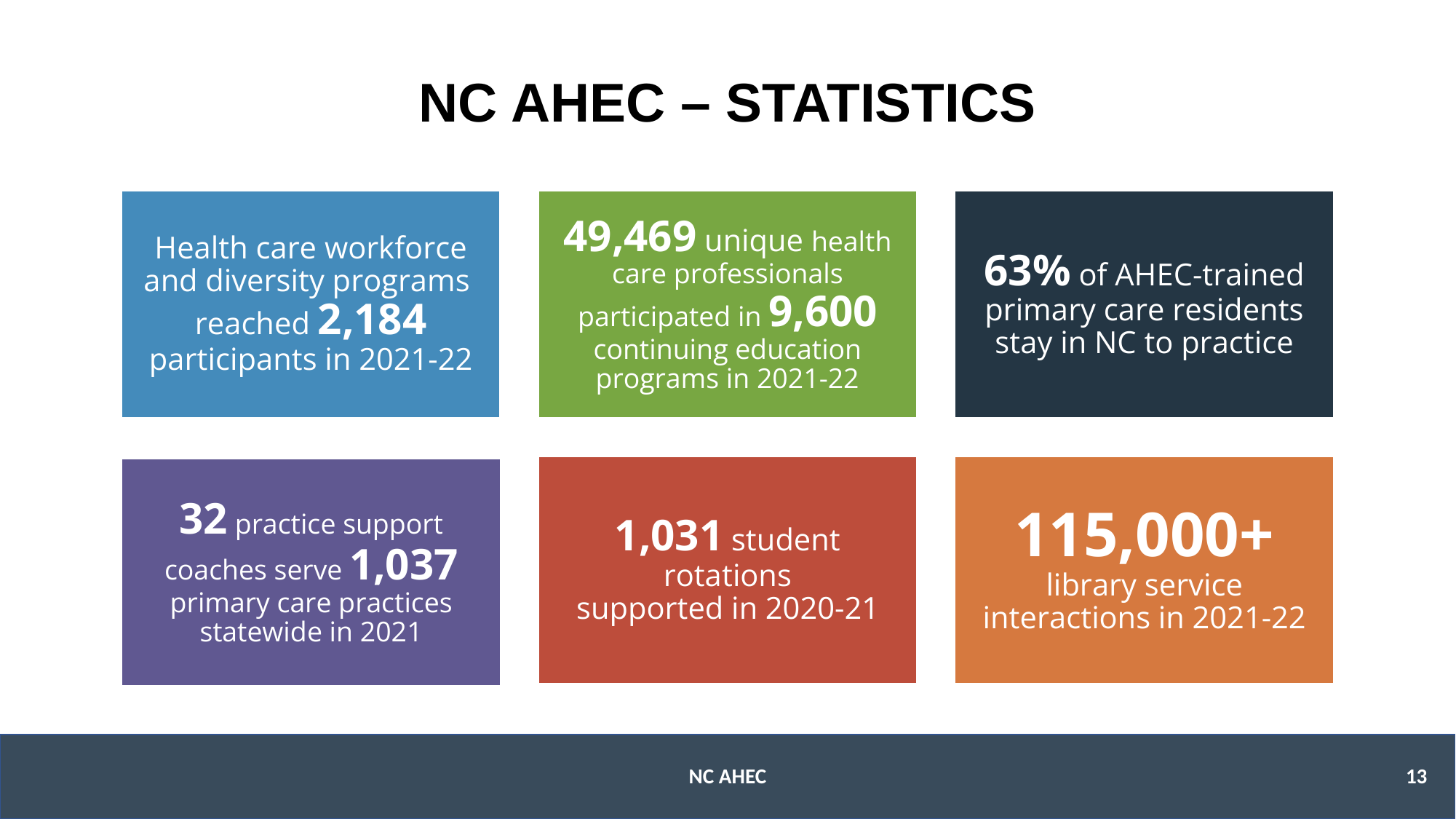

# NC AHEC – STATISTICS
Health care workforce and diversity programs
reached 2,184
participants in 2021-22
49,469 unique health care professionals participated in 9,600 continuing education programs in 2021-22
63% of AHEC-trained primary care residents stay in NC to practice
32 practice support coaches serve 1,037 primary care practices statewide in 2021
1,031 student rotations
supported in 2020-21
115,000+
library service interactions in 2021-22

13
NC AHEC